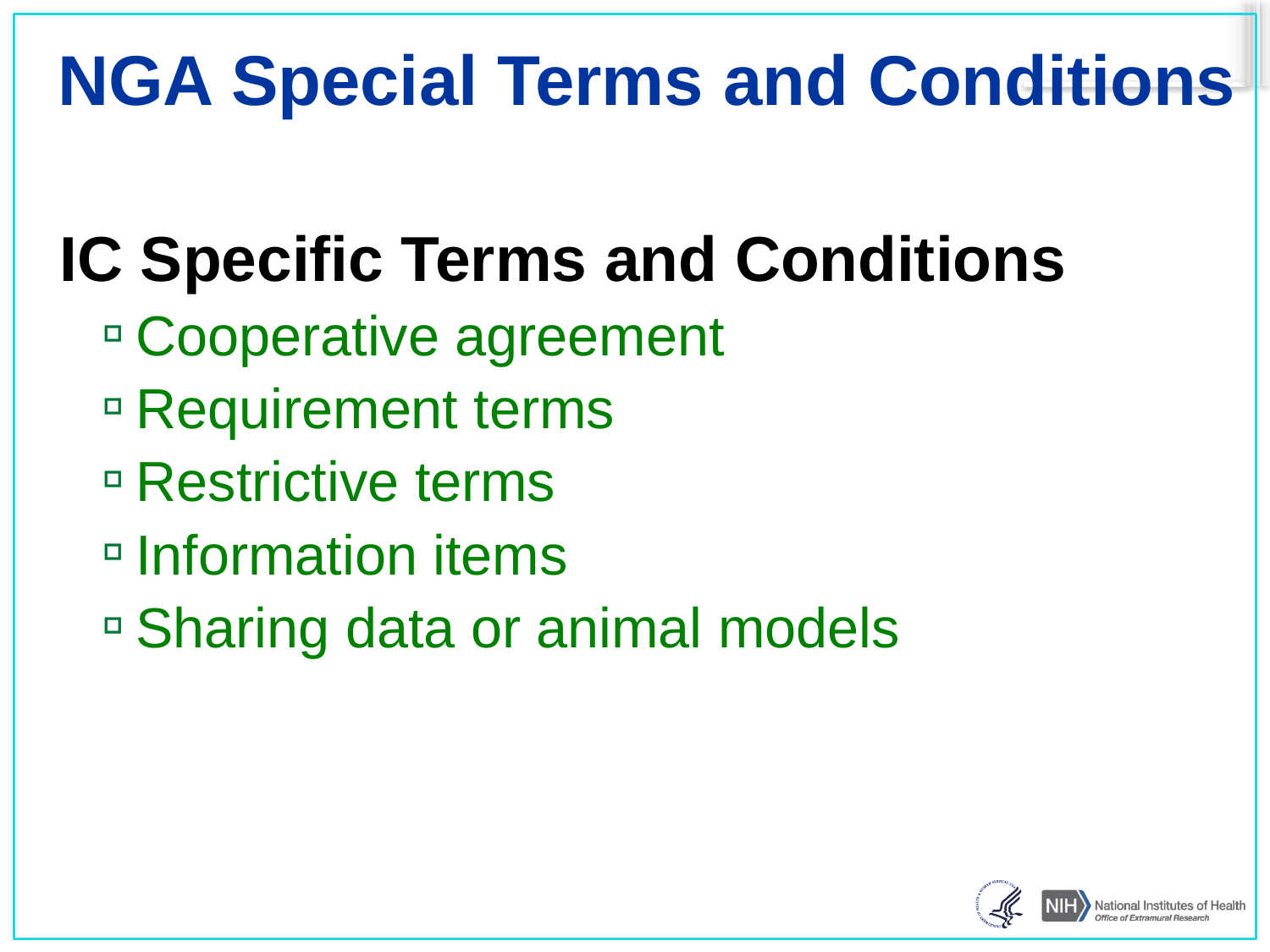

# NGA Special Terms and Conditions
IC Specific Terms and Conditions
Cooperative agreement
Requirement terms
Restrictive terms
Information items
Sharing data or animal models